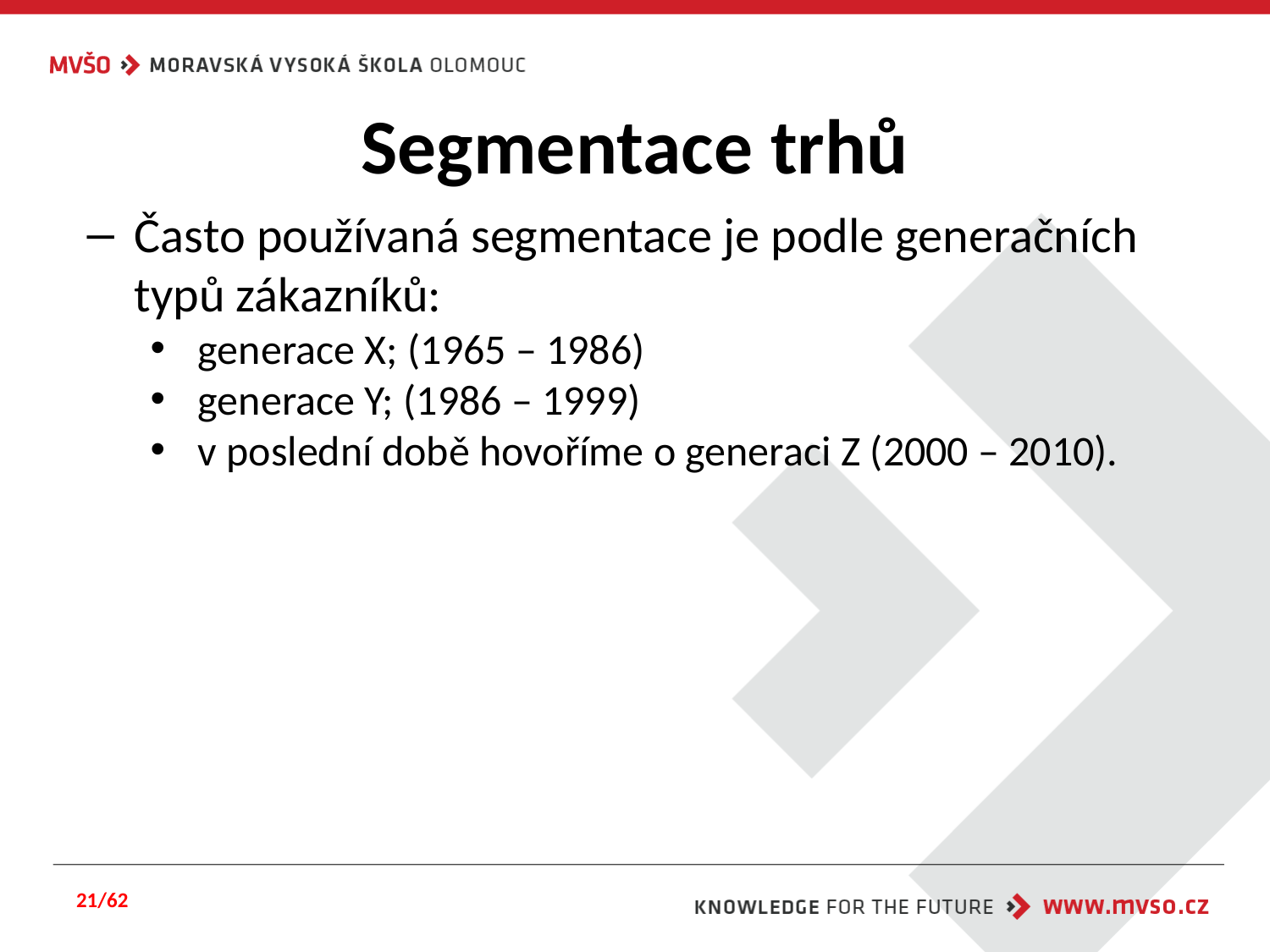

# Segmentace trhů
Často používaná segmentace je podle generačních typů zákazníků:
generace X; (1965 – 1986)
generace Y; (1986 – 1999)
v poslední době hovoříme o generaci Z (2000 – 2010).
21/62